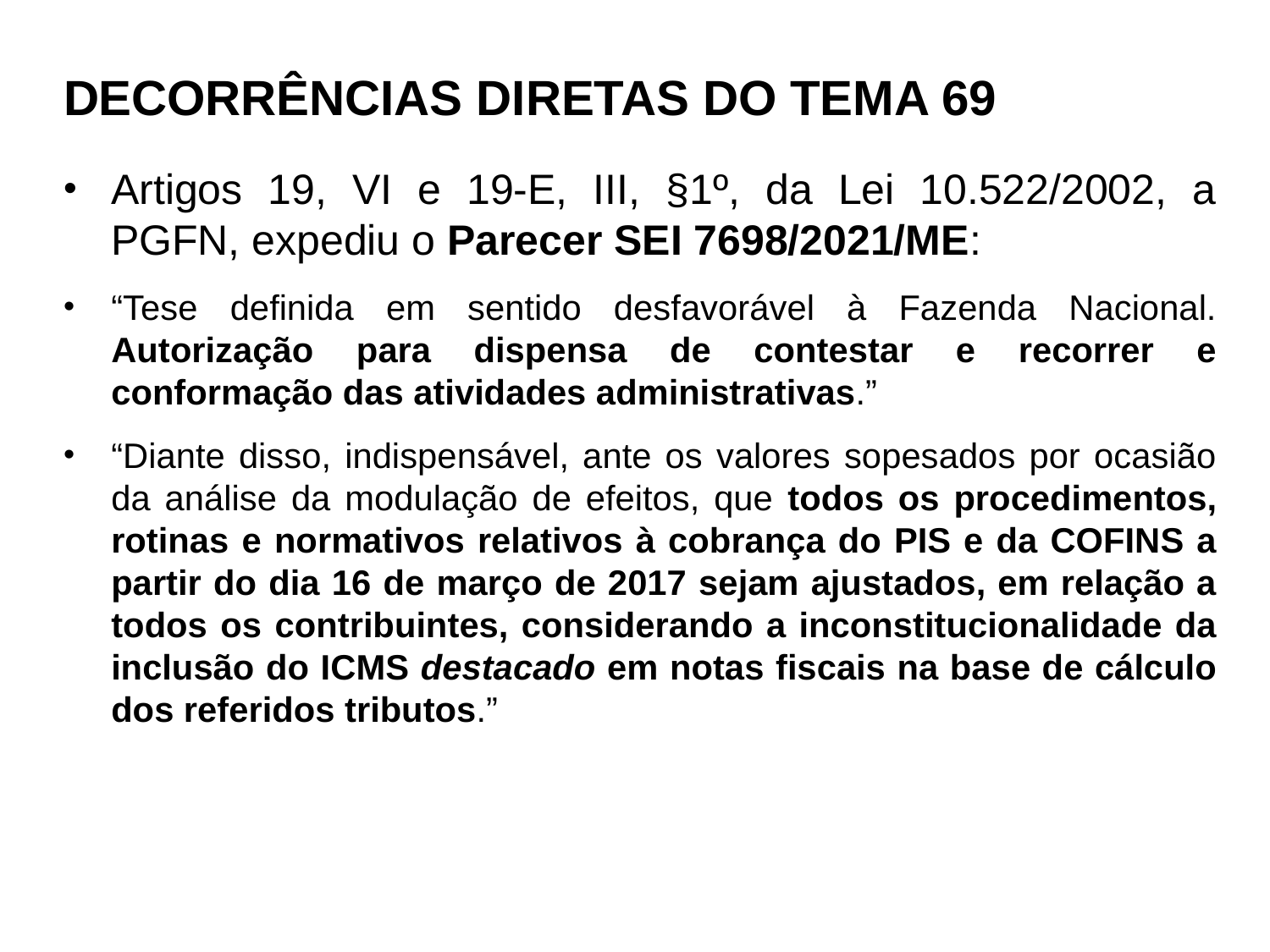

# Decorrências diretas do Tema 69
Artigos 19, VI e 19-E, III, §1º, da Lei 10.522/2002, a PGFN, expediu o Parecer SEI 7698/2021/ME:
“Tese definida em sentido desfavorável à Fazenda Nacional. Autorização para dispensa de contestar e recorrer e conformação das atividades administrativas.”
“Diante disso, indispensável, ante os valores sopesados por ocasião da análise da modulação de efeitos, que todos os procedimentos, rotinas e normativos relativos à cobrança do PIS e da COFINS a partir do dia 16 de março de 2017 sejam ajustados, em relação a todos os contribuintes, considerando a inconstitucionalidade da inclusão do ICMS destacado em notas fiscais na base de cálculo dos referidos tributos.”